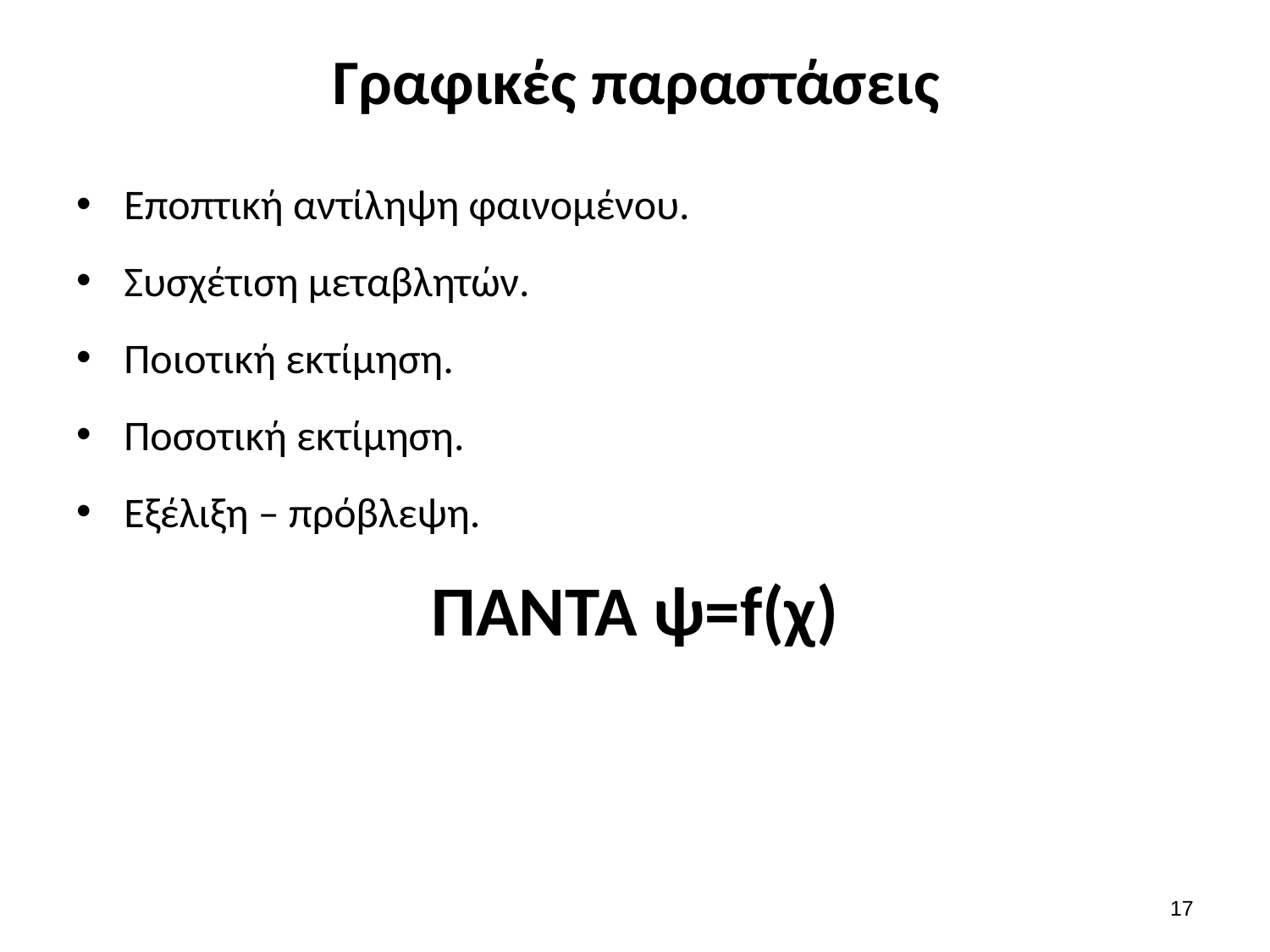

# Γραφικές παραστάσεις
Εποπτική αντίληψη φαινομένου.
Συσχέτιση μεταβλητών.
Ποιοτική εκτίμηση.
Ποσοτική εκτίμηση.
Εξέλιξη – πρόβλεψη.
ΠΑΝΤΑ ψ=f(χ)
17